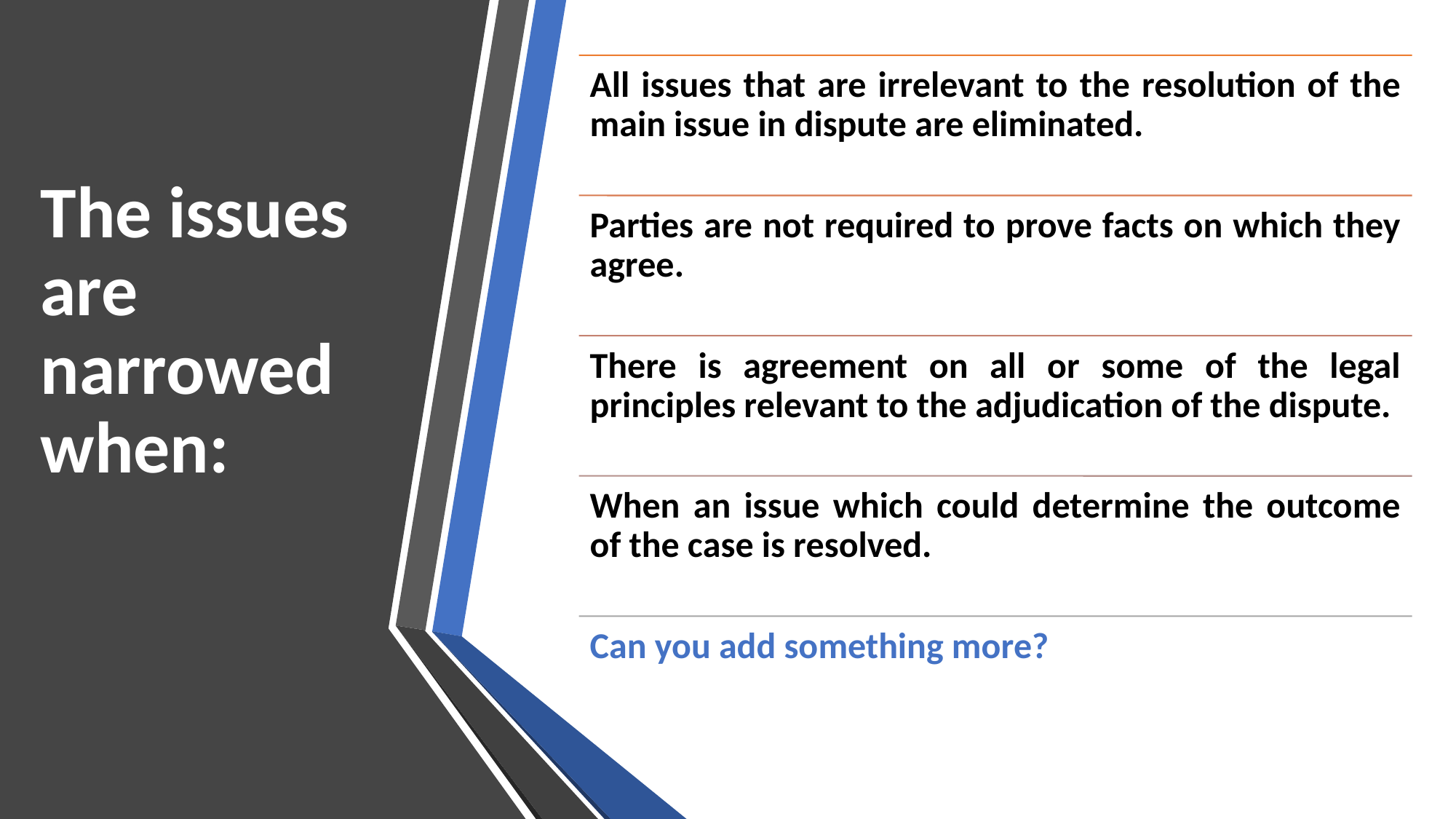

# The issues are narrowed when:
All issues that are irrelevant to the resolution of the main issue in dispute are eliminated.
Parties are not required to prove facts on which they agree.
There is agreement on all or some of the legal principles relevant to the adjudication of the dispute.
When an issue which could determine the outcome of the case is resolved.
Can you add something more?